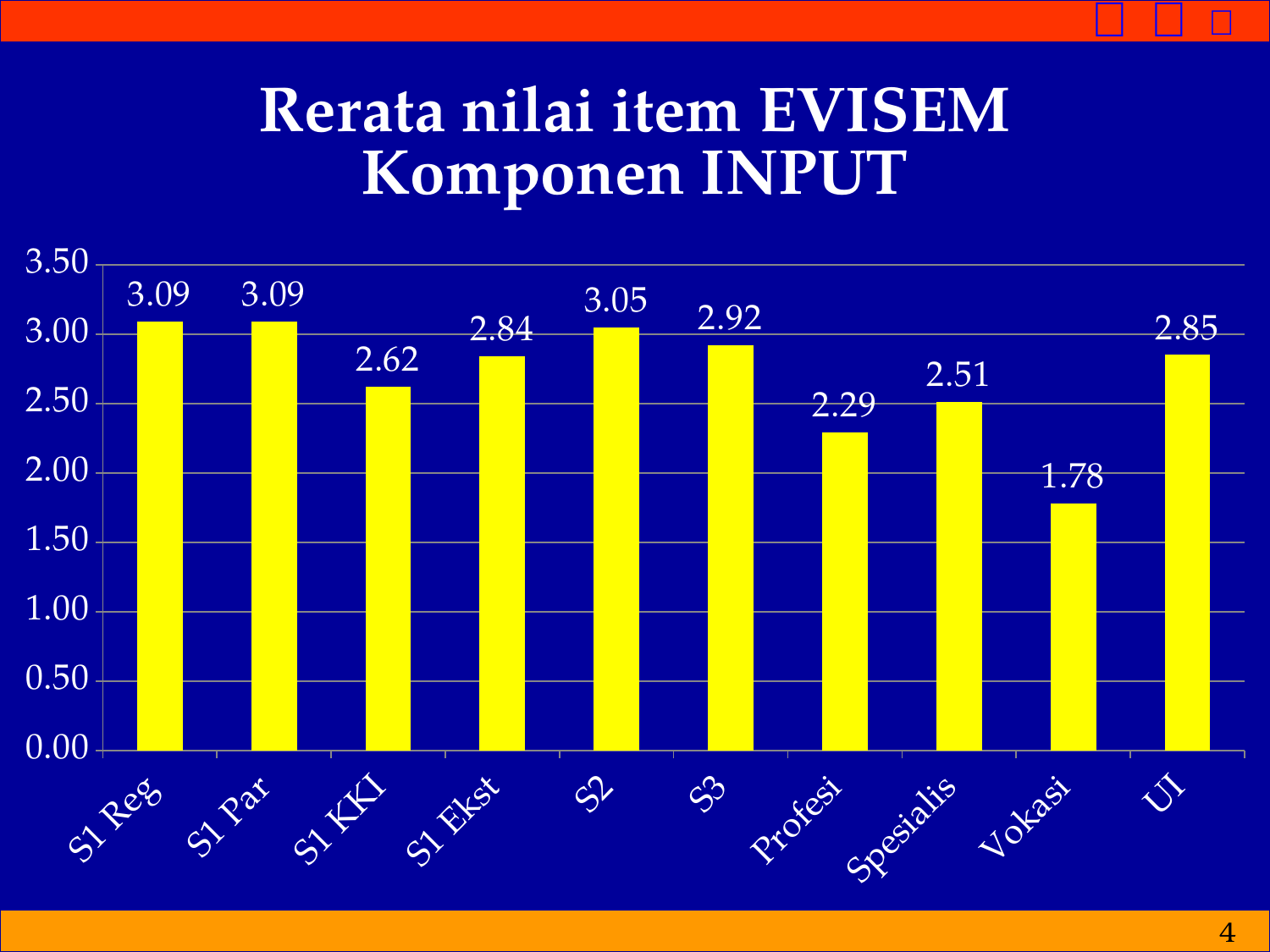

### Chart: Rerata nilai item EVISEM Komponen INPUT

| Category | Hasil EVISEM
2013-2014 Semester 1 |
|---|---|
| S1 Reg  | 3.09 |
| S1 Par  | 3.09 |
| S1 KKI  | 2.62 |
| S1 Ekst  | 2.84 |
| S2  | 3.05 |
| S3  | 2.92 |
| Profesi  | 2.29 |
| Spesialis  | 2.51 |
| Vokasi  | 1.780000000000001 |
| UI  | 2.8499999999999988 |
4